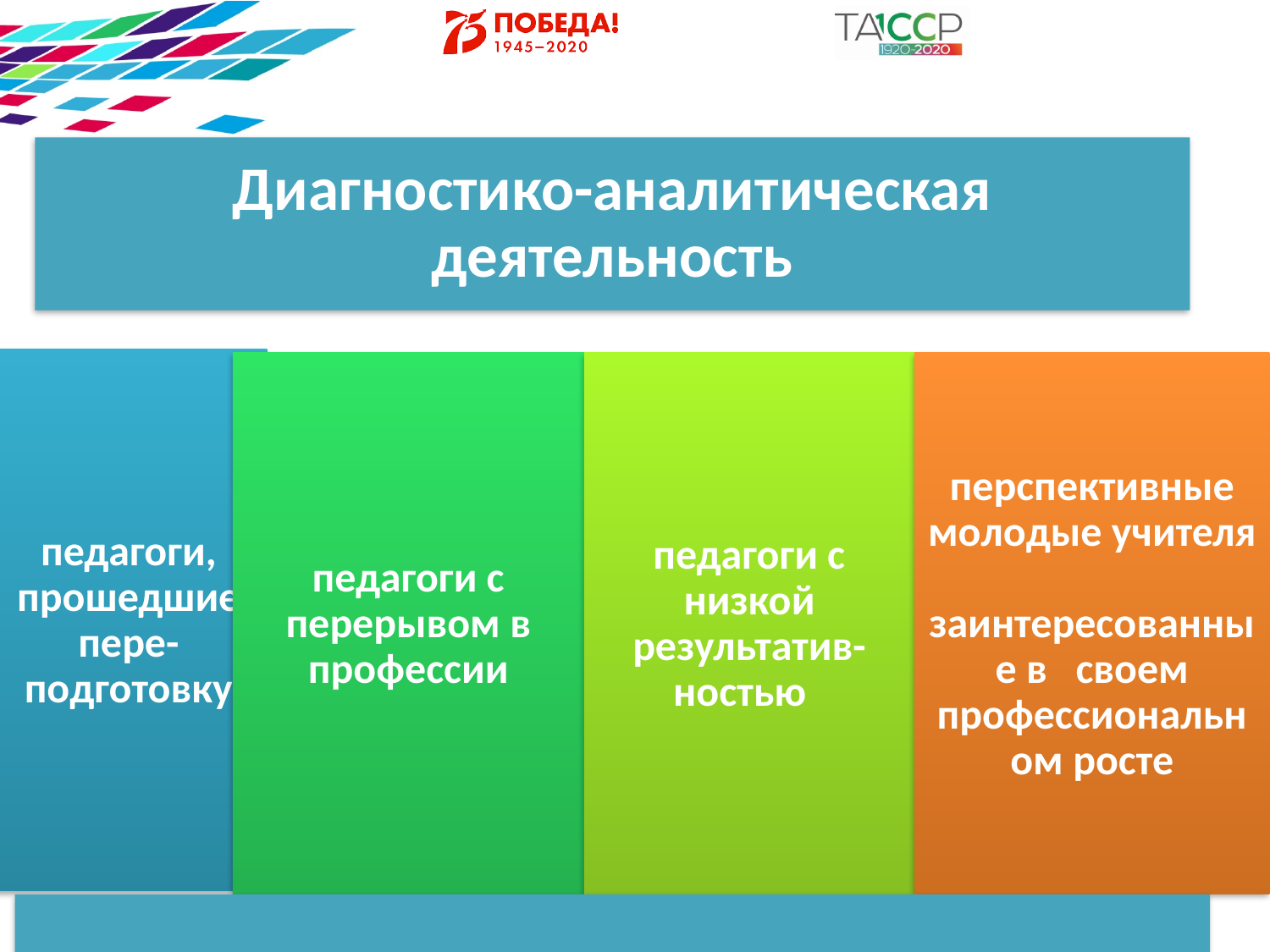

#
Диагностико-аналитическая деятельность
педагоги, прошедшие пере-подготовку
педагоги с перерывом в профессии
педагоги с низкой результатив-ностью
перспективные молодые учителя  заинтересованные в   своем профессиональном росте